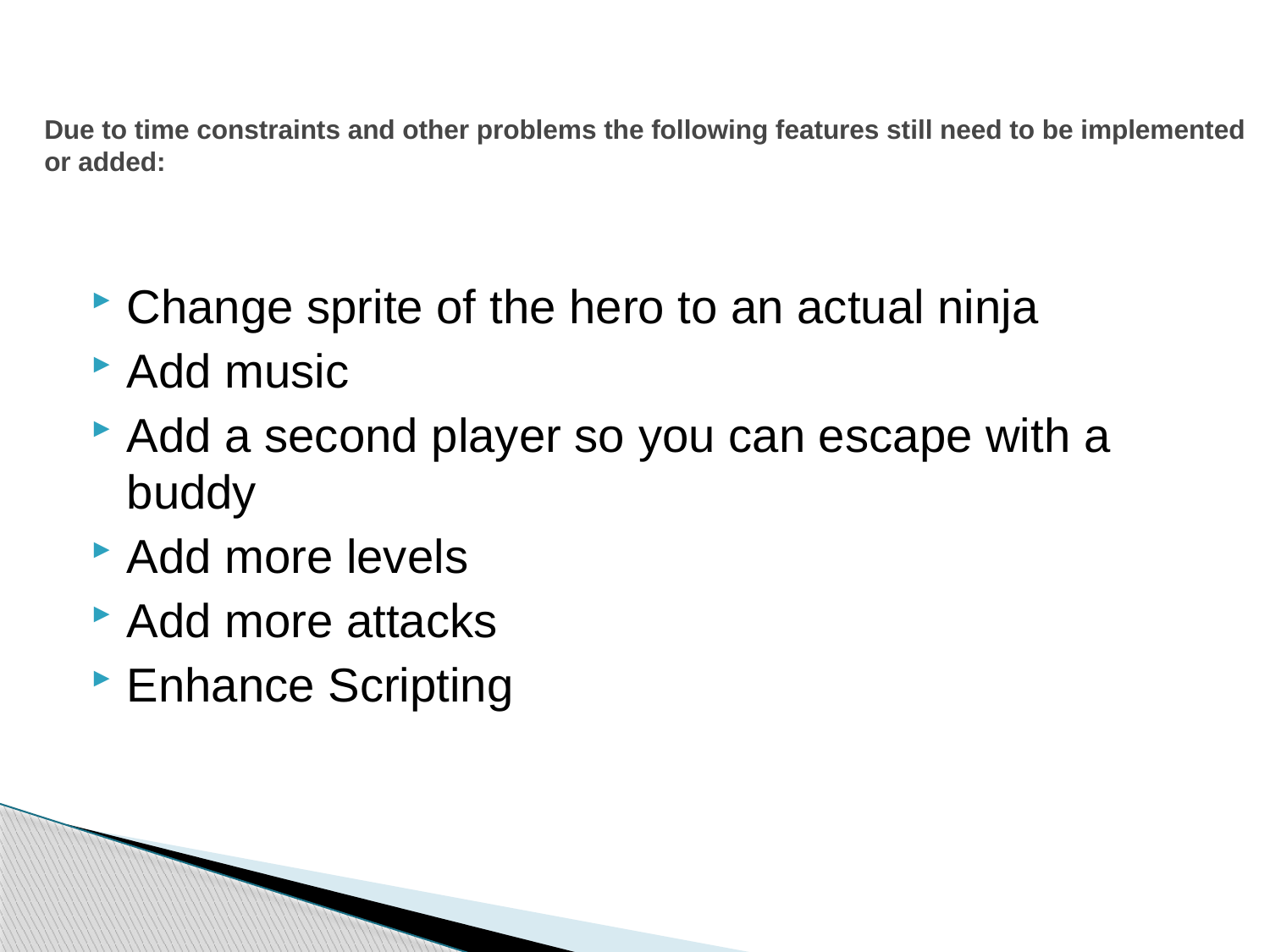

# Due to time constraints and other problems the following features still need to be implemented or added:

Change sprite of the hero to an actual ninja
Add music
Add a second player so you can escape with a buddy
Add more levels
Add more attacks
Enhance Scripting